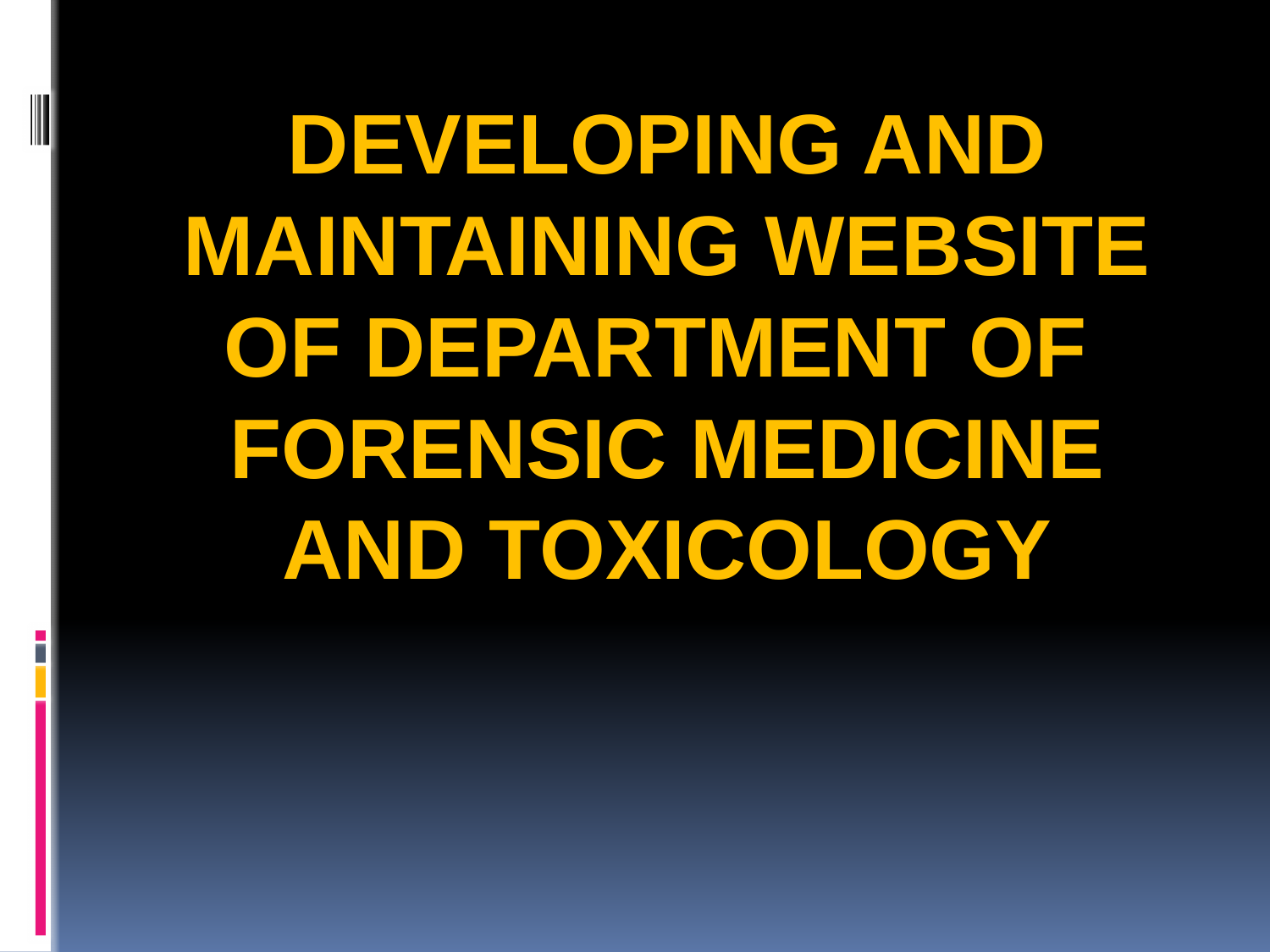

DEVELOPING AND MAINTAINING WEBSITE OF DEPARTMENT OF
FORENSIC MEDICINE AND TOXICOLOGY
#